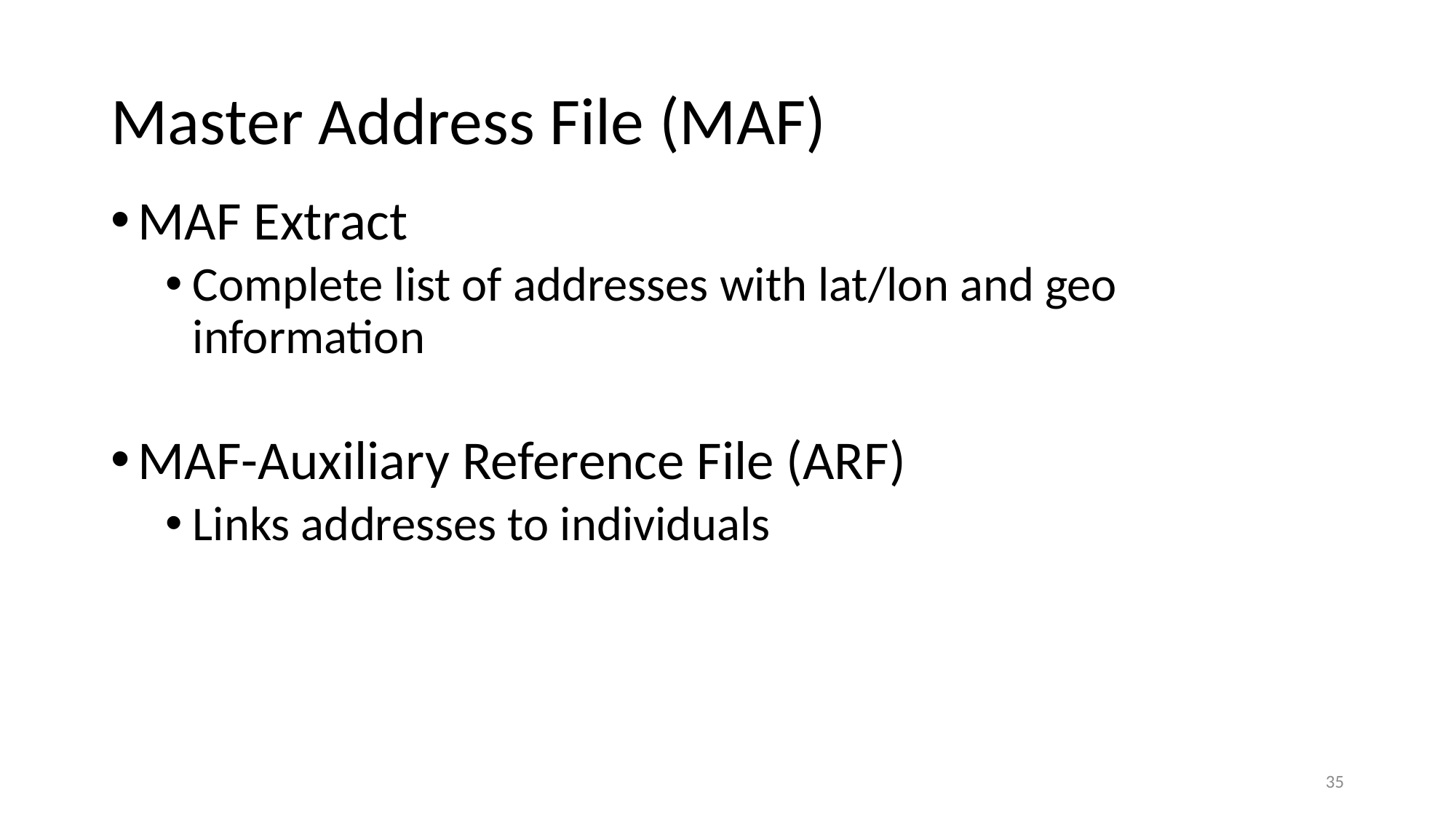

# Master Address File (MAF)
MAF Extract
Complete list of addresses with lat/lon and geo information

MAF-Auxiliary Reference File (ARF)
Links addresses to individuals
35